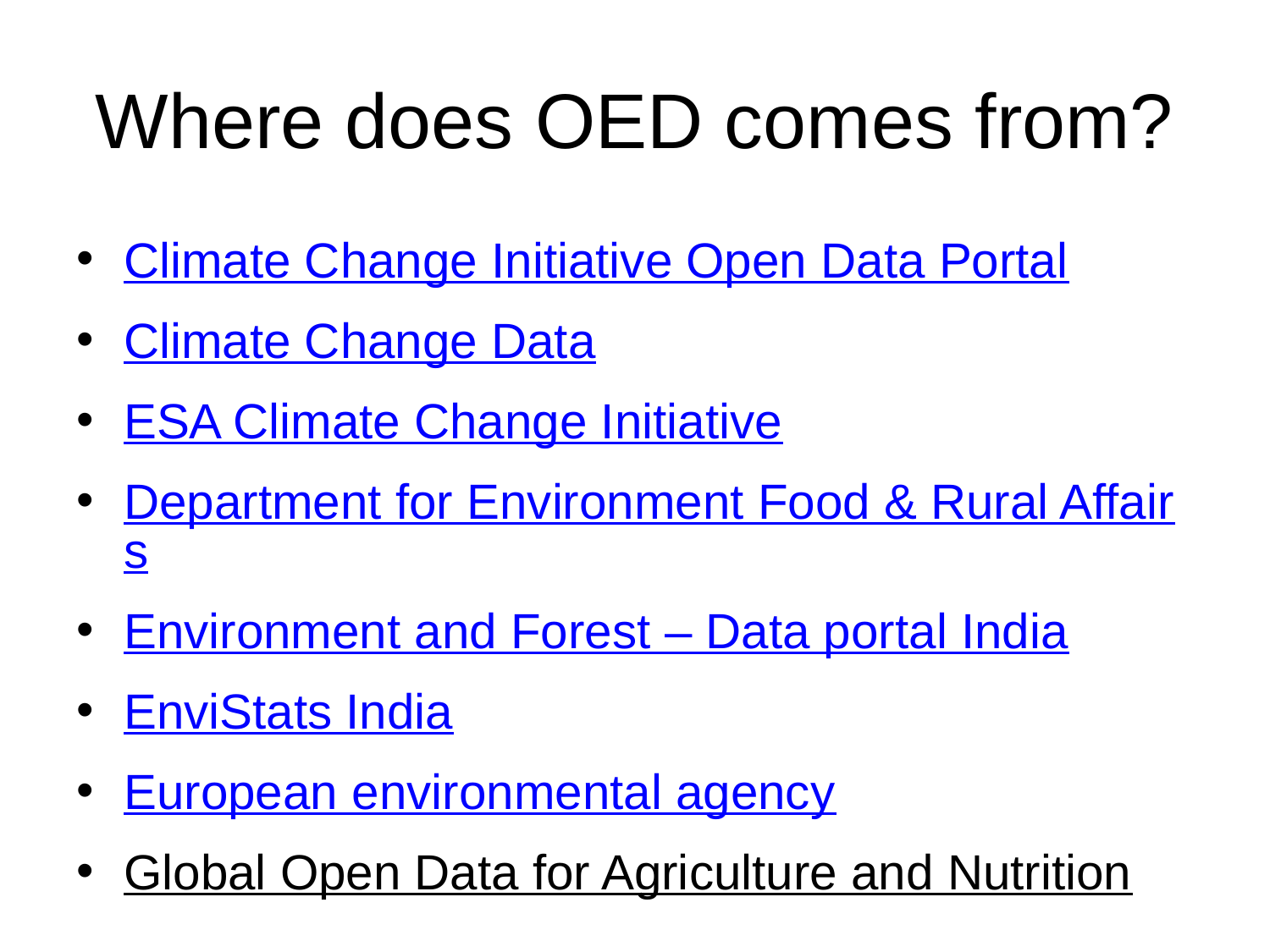

# Where does OED comes from?
Climate Change Initiative Open Data Portal
Climate Change Data
ESA Climate Change Initiative
Department for Environment Food & Rural Affairs
Environment and Forest – Data portal India
EnviStats India
European environmental agency
Global Open Data for Agriculture and Nutrition